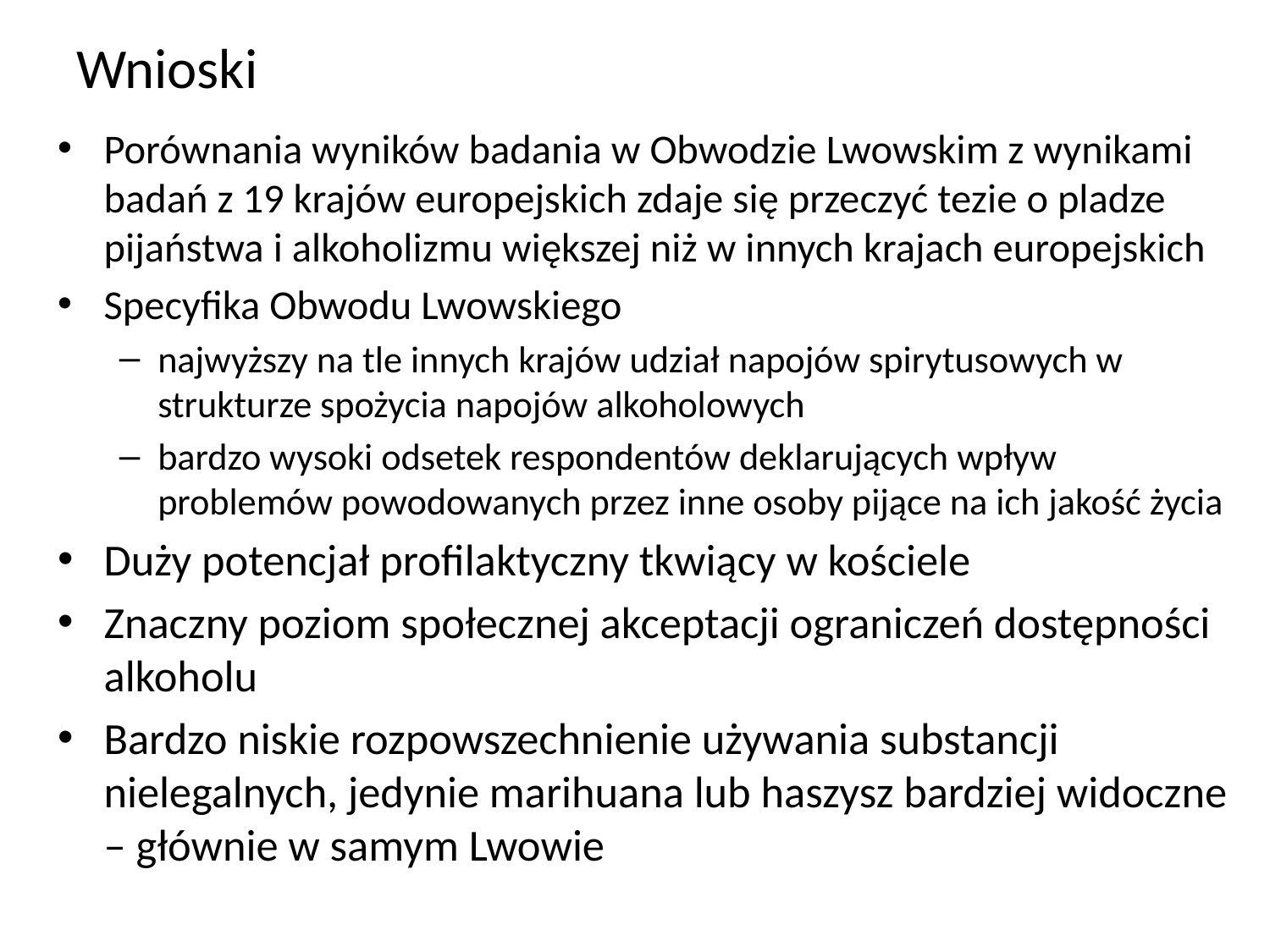

# Wnioski
Porównania wyników badania w Obwodzie Lwowskim z wynikami badań z 19 krajów europejskich zdaje się przeczyć tezie o pladze pijaństwa i alkoholizmu większej niż w innych krajach europejskich
Specyfika Obwodu Lwowskiego
najwyższy na tle innych krajów udział napojów spirytusowych w strukturze spożycia napojów alkoholowych
bardzo wysoki odsetek respondentów deklarujących wpływ problemów powodowanych przez inne osoby pijące na ich jakość życia
Duży potencjał profilaktyczny tkwiący w kościele
Znaczny poziom społecznej akceptacji ograniczeń dostępności alkoholu
Bardzo niskie rozpowszechnienie używania substancji nielegalnych, jedynie marihuana lub haszysz bardziej widoczne – głównie w samym Lwowie